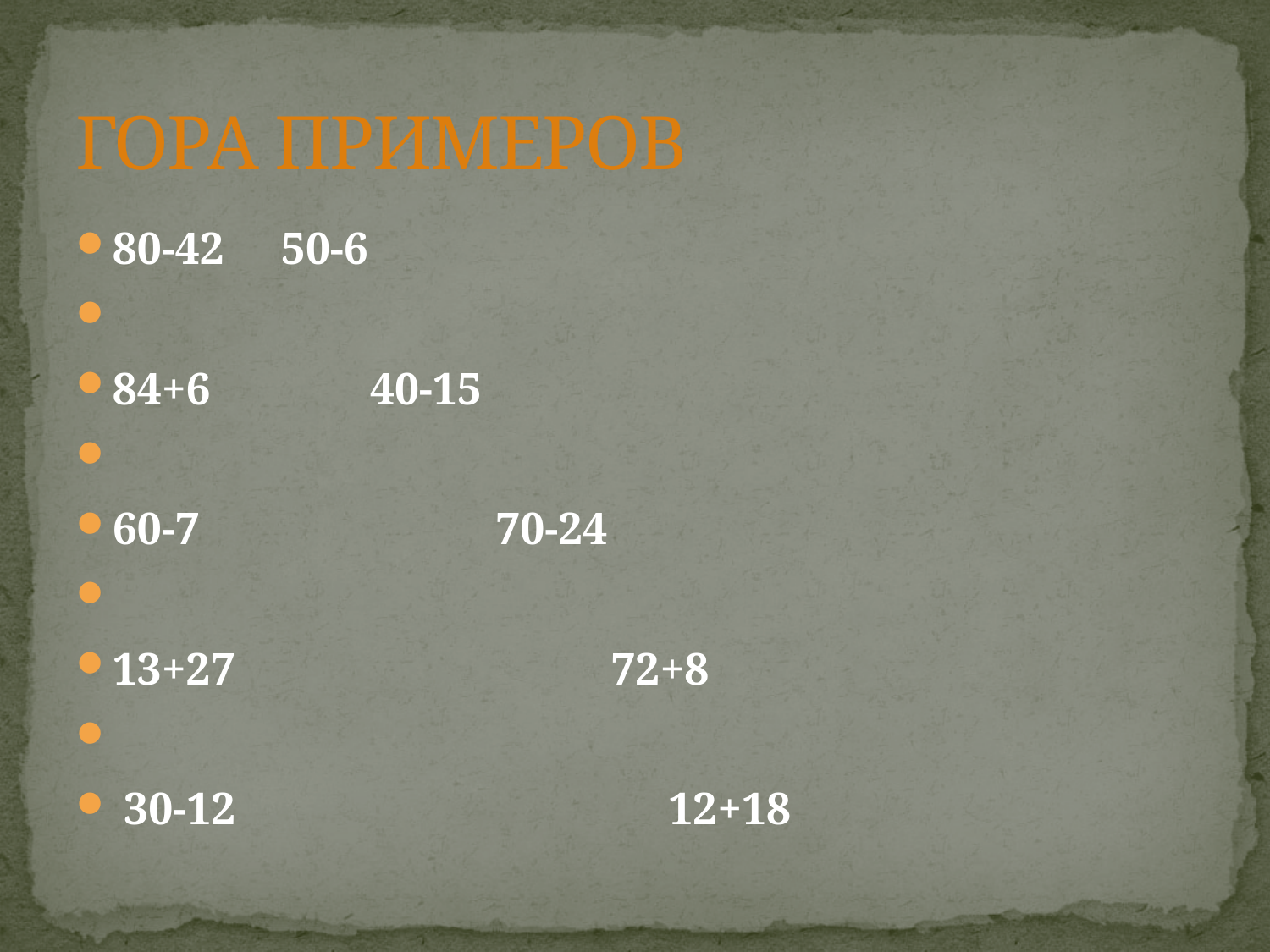

# ГОРА ПРИМЕРОВ
80-42     50-6

84+6              40-15

60-7                          70-24

13+27                                 72+8

 30-12                                      12+18